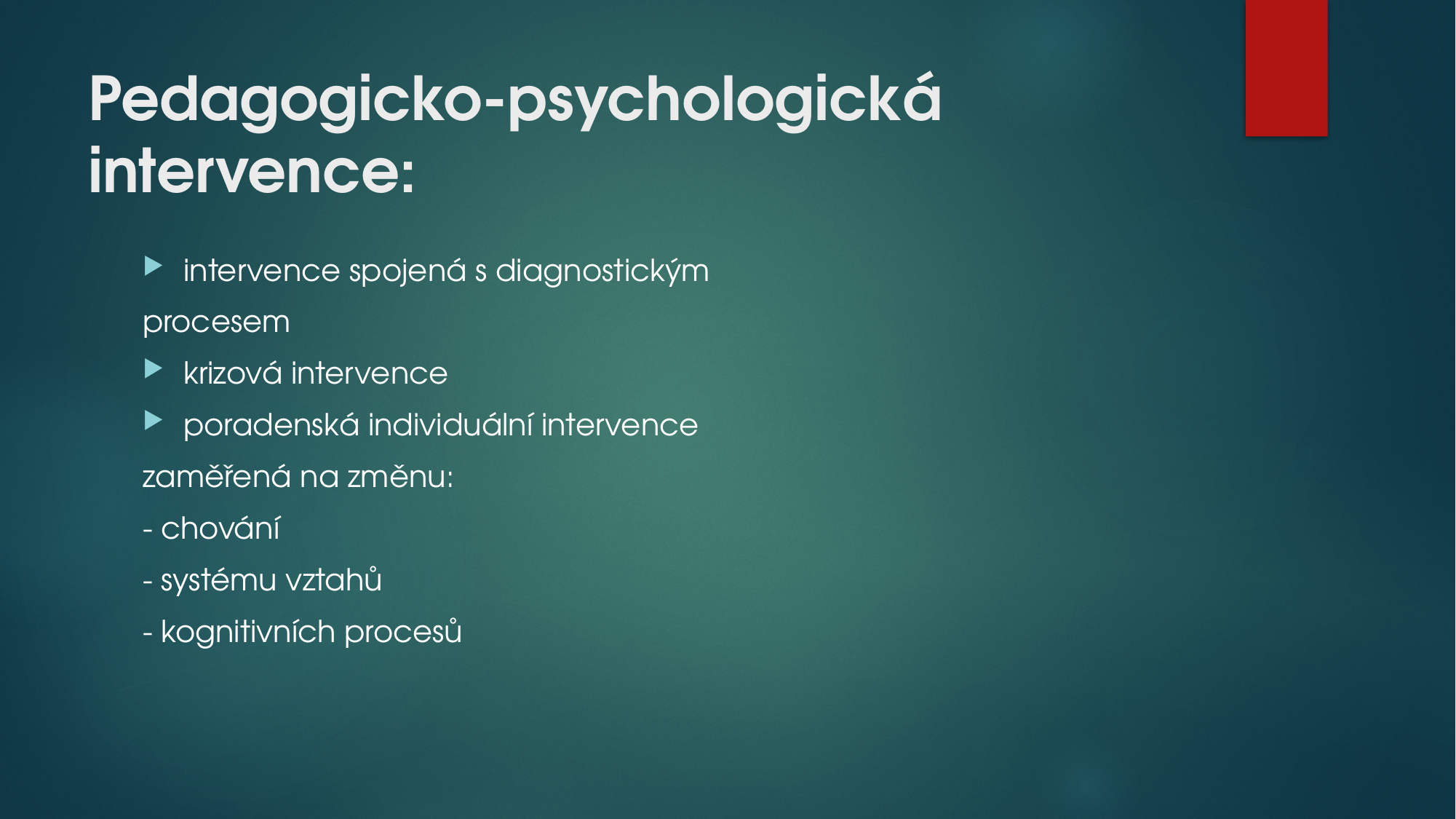

# Pedagogicko-psychologická intervence:
intervence spojená s diagnostickým
procesem
krizová intervence
poradenská individuální intervence
zaměřená na změnu:
- chování
- systému vztahů
- kognitivních procesů